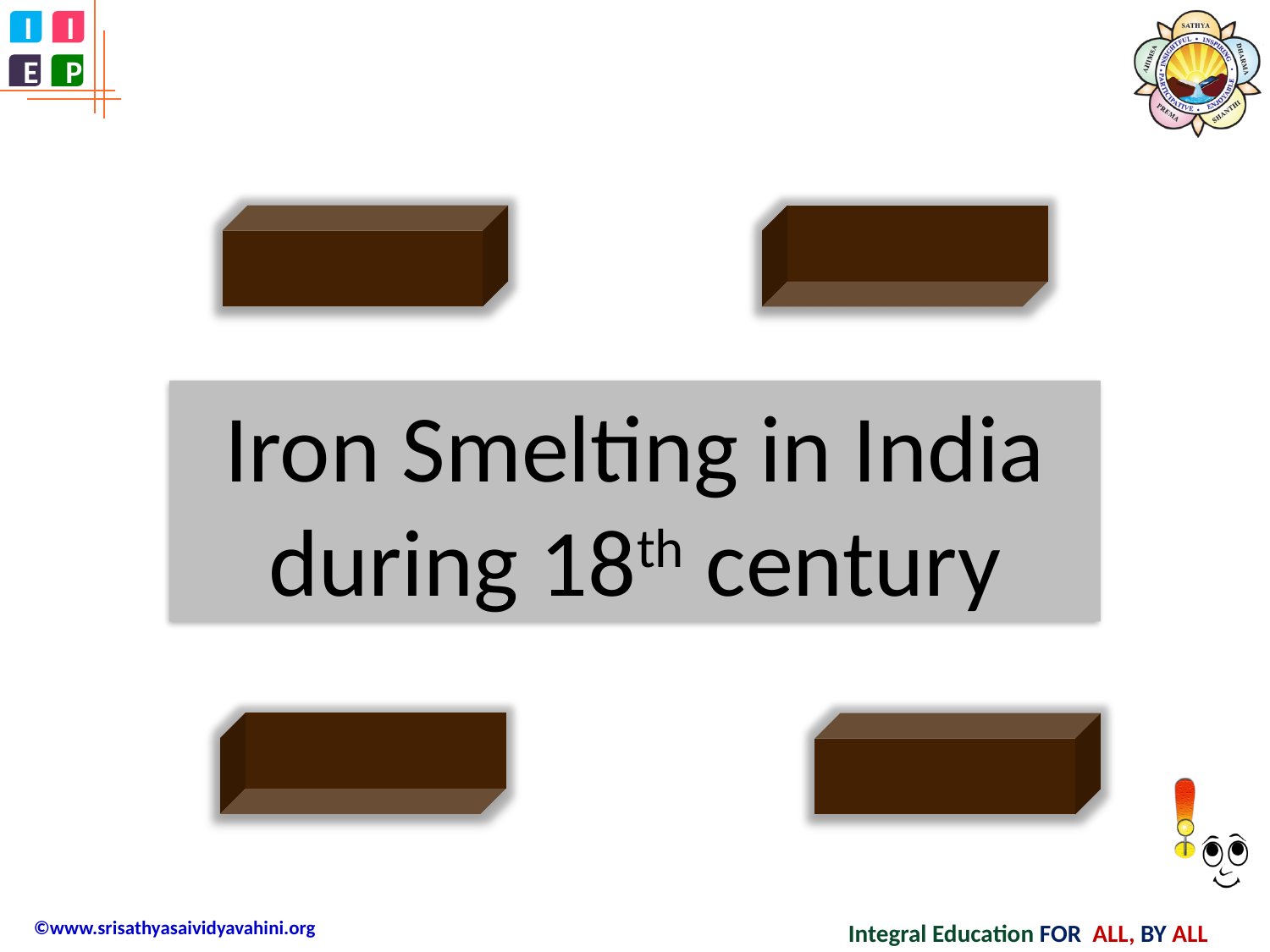

Iron Smelting in India during 18th century